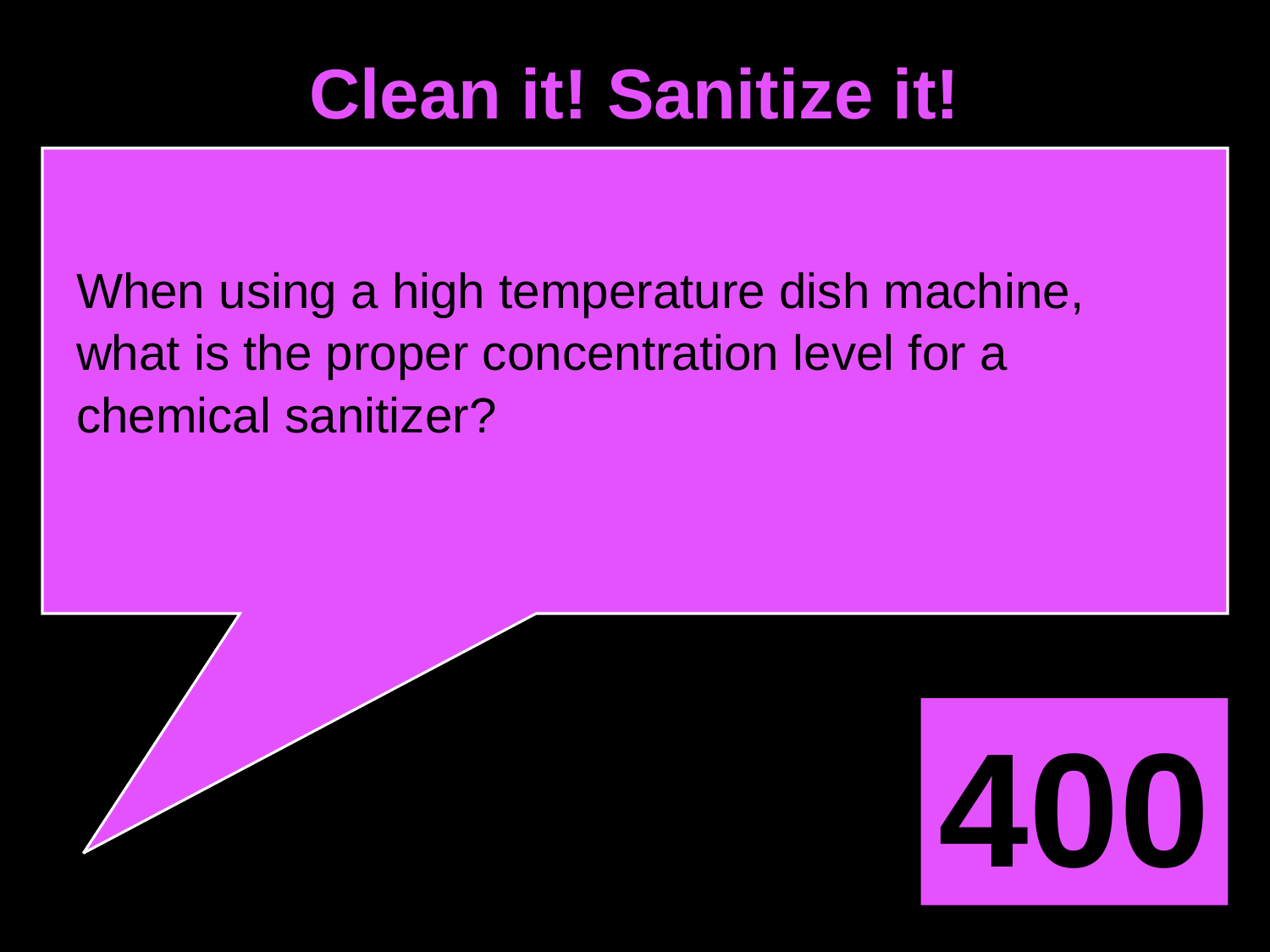

Clean it! Sanitize it!

When using a high temperature dish machine, what is the proper concentration level for a chemical sanitizer?
400